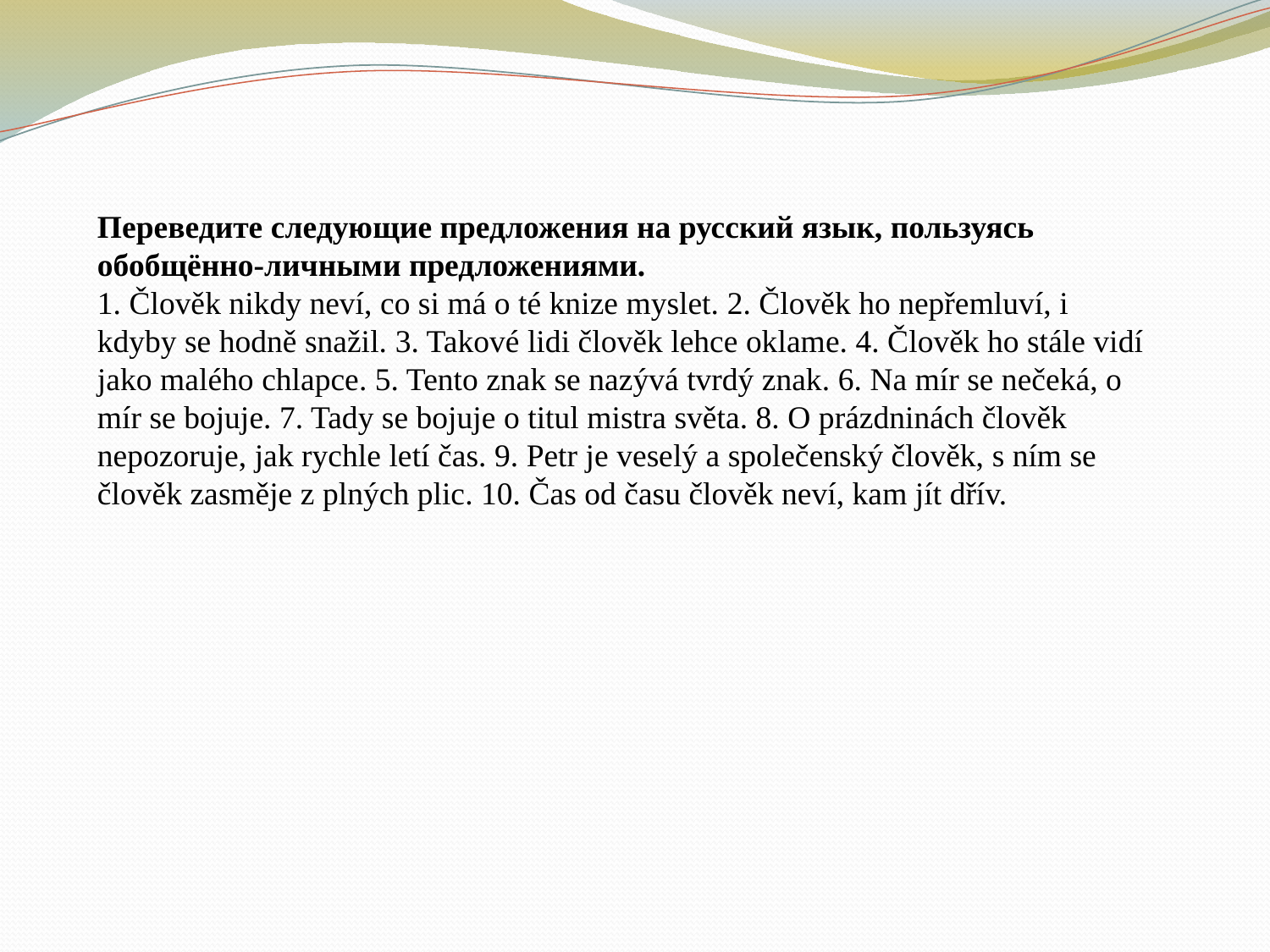

Переведите следующие предложения на русский язык, пользуясь обобщённо-личными предложениями.
1. Člověk nikdy neví, co si má o té knize myslet. 2. Člověk ho nepřemluví, i kdyby se hodně snažil. 3. Takové lidi člověk lehce oklame. 4. Člověk ho stále vidí jako malého chlapce. 5. Tento znak se nazývá tvrdý znak. 6. Na mír se nečeká, o mír se bojuje. 7. Tady se bojuje o titul mistra světa. 8. O prázdninách člověk nepozoruje, jak rychle letí čas. 9. Petr je veselý a společenský člověk, s ním se člověk zasměje z plných plic. 10. Čas od času člověk neví, kam jít dřív.